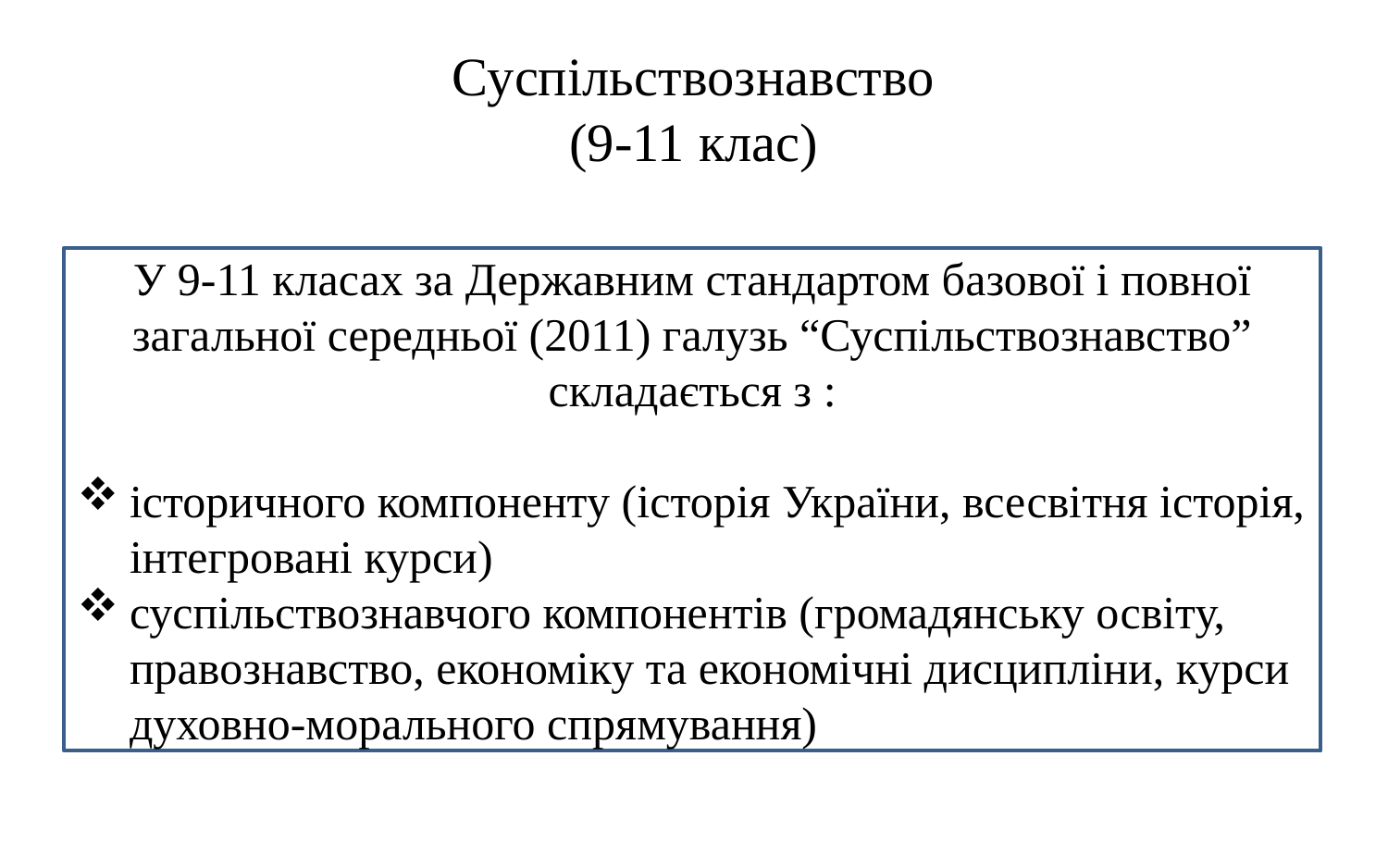

# Суспільствознавство (9-11 клас)
У 9-11 класах за Державним стандартом базової і повної загальної середньої (2011) галузь “Суспільствознавство” складається з :

історичного компоненту (історія України, всесвітня історія, інтегровані курси)
суспільствознавчого компонентів (громадянську освіту, правознавство, економіку та економічні дисципліни, курси духовно-морального спрямування)